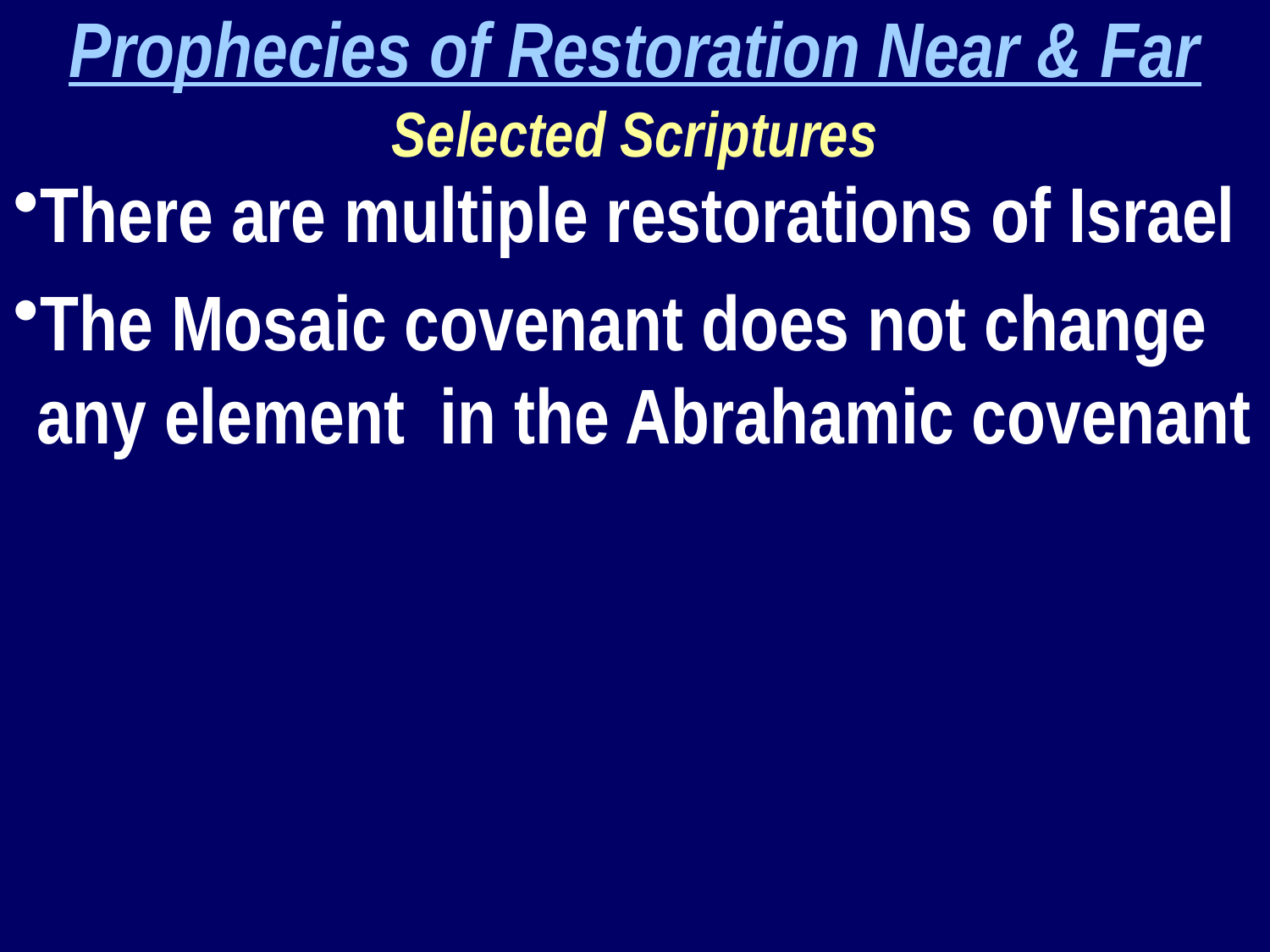

Prophecies of Restoration Near & Far
Selected Scriptures
There are multiple restorations of Israel
The Mosaic covenant does not change any element  in the Abrahamic covenant